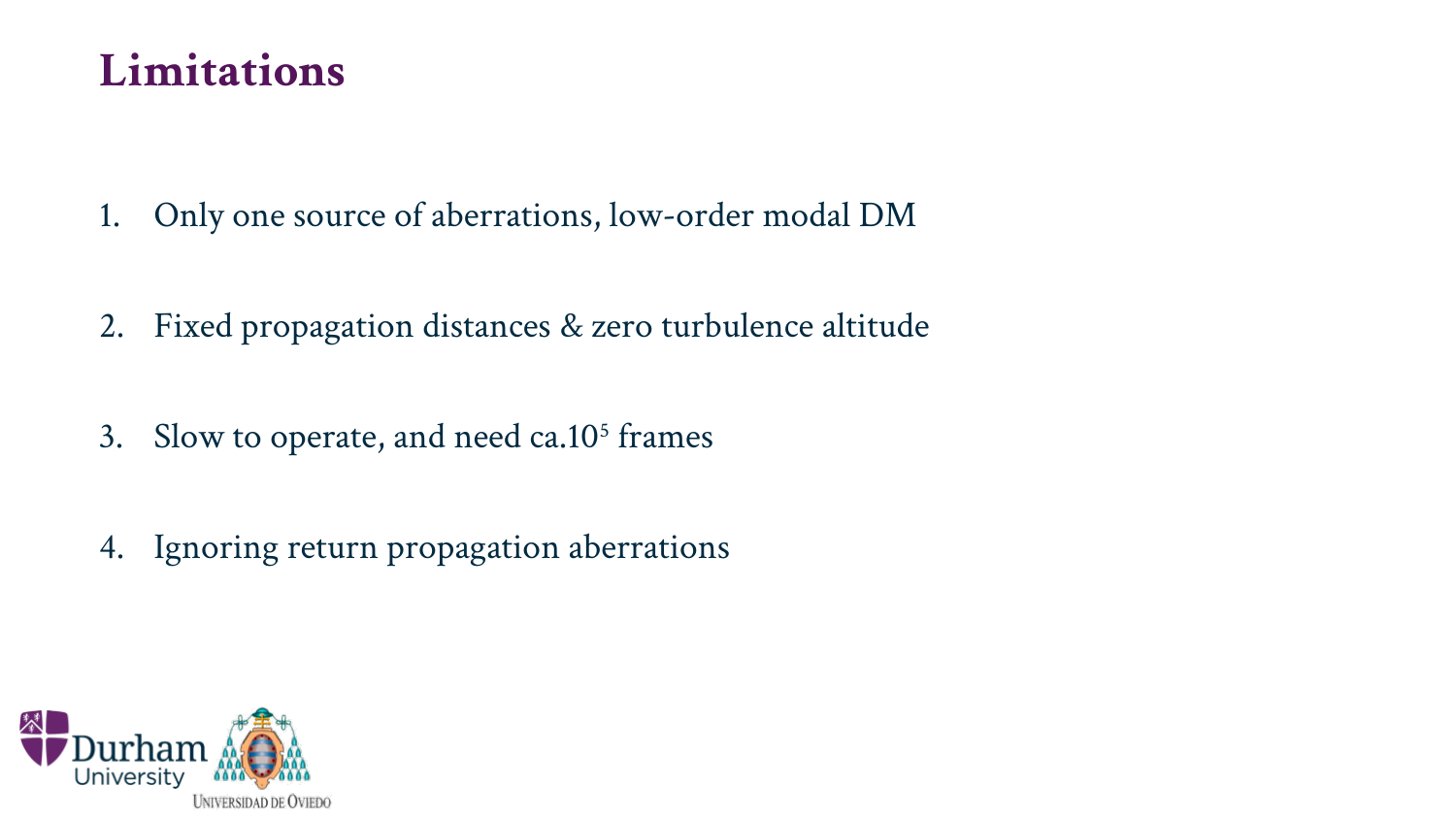

# Limitations
Only one source of aberrations, low-order modal DM

Fixed propagation distances & zero turbulence altitude

Slow to operate, and need ca.105 frames

Ignoring return propagation aberrations